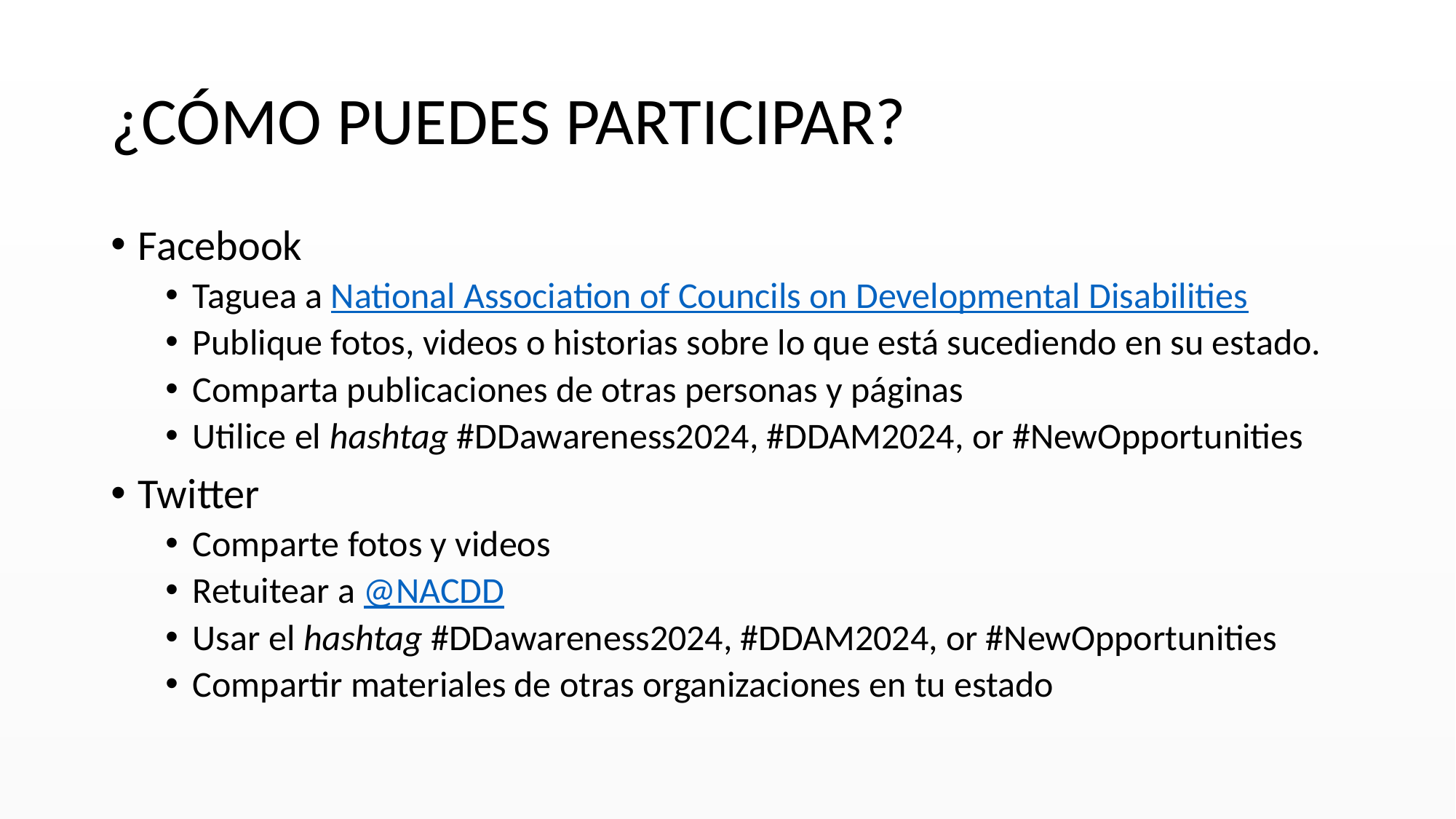

# ¿Cómo puedes participar?
Facebook​
Taguea a National Association of Councils on Developmental Disabilities
Publique fotos, videos o historias sobre lo que está sucediendo en su estado.​
Comparta publicaciones de otras personas y páginas
Utilice el hashtag #DDawareness2024, #DDAM2024, or #NewOpportunities
Twitter​
Comparte fotos y videos​
Retuitear a @NACDD​
Usar el hashtag #DDawareness2024, #DDAM2024, or #NewOpportunities
Compartir materiales de otras organizaciones en tu estado